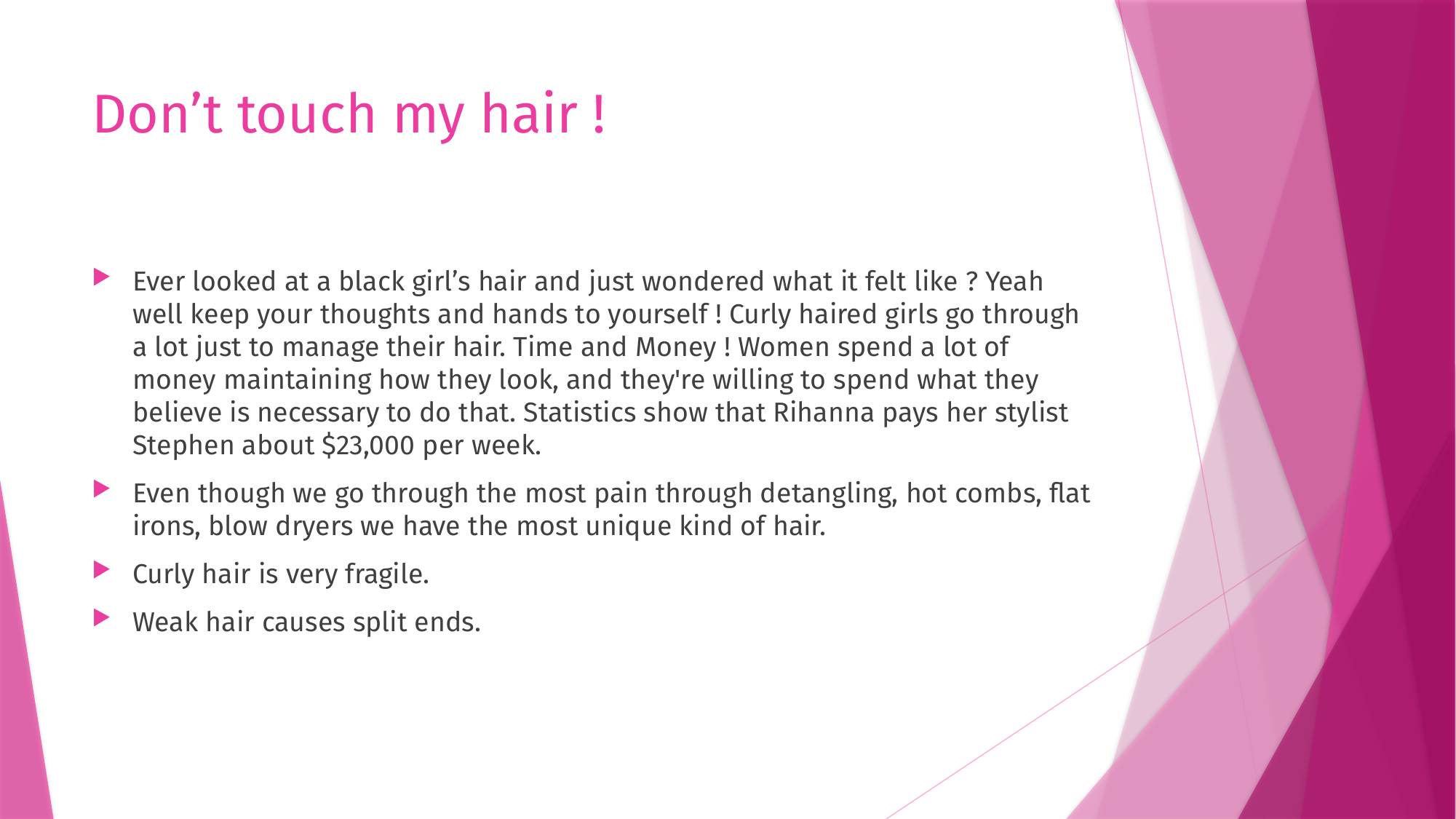

# Don’t touch my hair !
Ever looked at a black girl’s hair and just wondered what it felt like ? Yeah well keep your thoughts and hands to yourself ! Curly haired girls go through a lot just to manage their hair. Time and Money ! Women spend a lot of money maintaining how they look, and they're willing to spend what they believe is necessary to do that. Statistics show that Rihanna pays her stylist Stephen about $23,000 per week.
Even though we go through the most pain through detangling, hot combs, flat irons, blow dryers we have the most unique kind of hair.
Curly hair is very fragile.
Weak hair causes split ends.